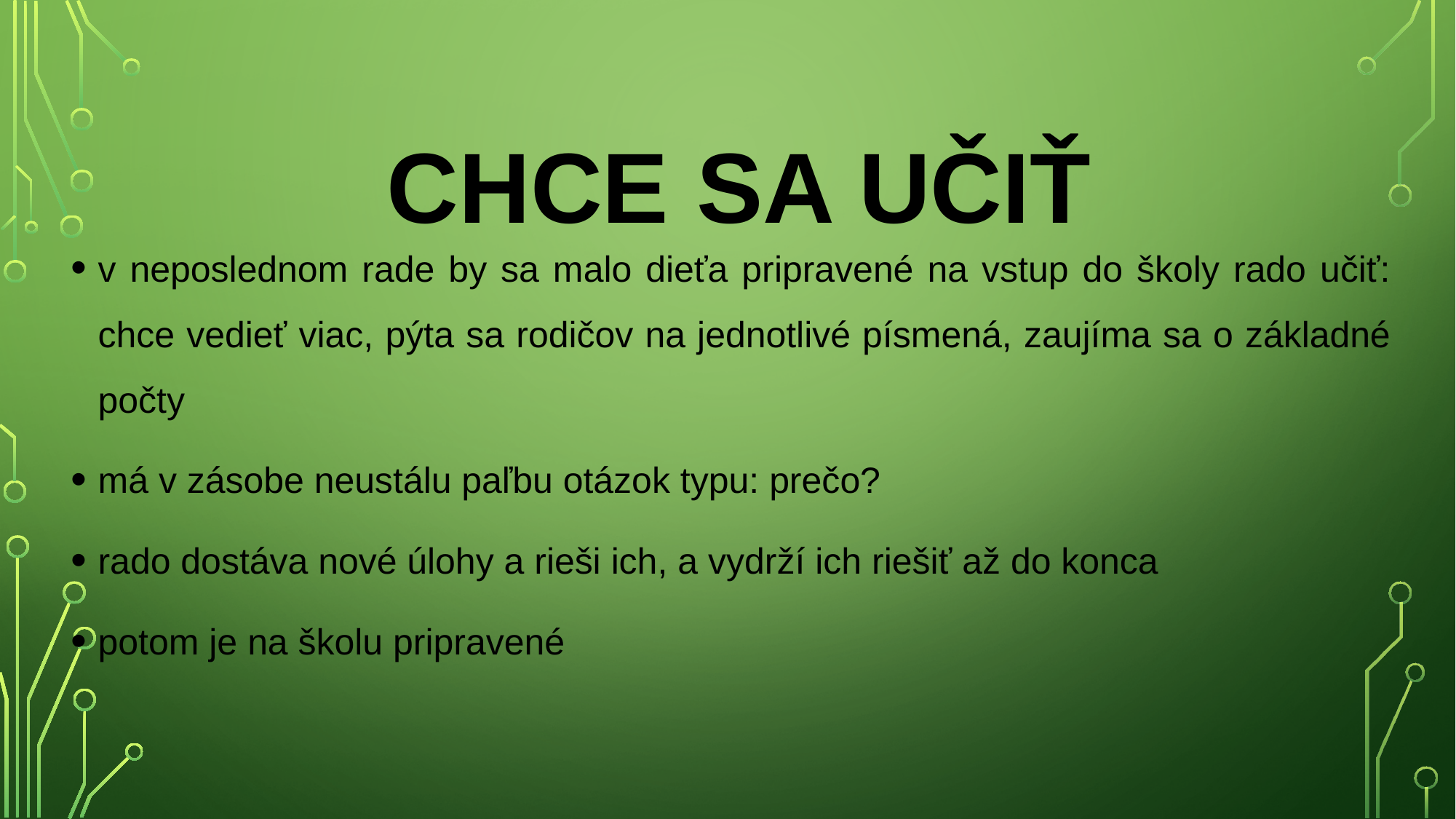

# CHCE SA UČIŤ
v neposlednom rade by sa malo dieťa pripravené na vstup do školy rado učiť: chce vedieť viac, pýta sa rodičov na jednotlivé písmená, zaujíma sa o základné počty
má v zásobe neustálu paľbu otázok typu: prečo?
rado dostáva nové úlohy a rieši ich, a vydrží ich riešiť až do konca
potom je na školu pripravené